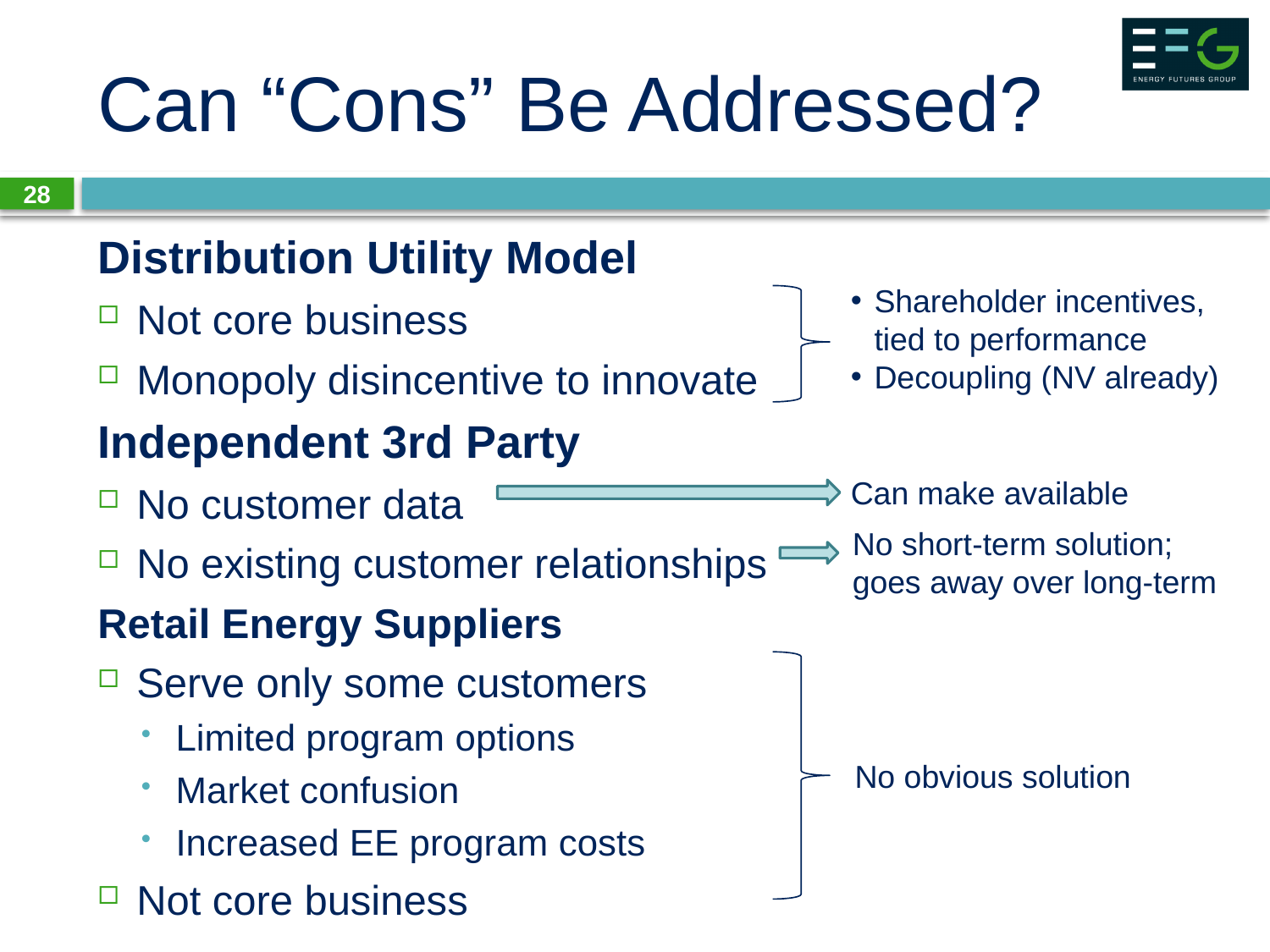

# Can “Cons” Be Addressed?
28
Distribution Utility Model
Not core business
Monopoly disincentive to innovate
Independent 3rd Party
No customer data
No existing customer relationships
Retail Energy Suppliers
Serve only some customers
Limited program options
Market confusion
Increased EE program costs
Not core business

Shareholder incentives, tied to performance
Decoupling (NV already)

Can make available

No short-term solution; goes away over long-term

No obvious solution